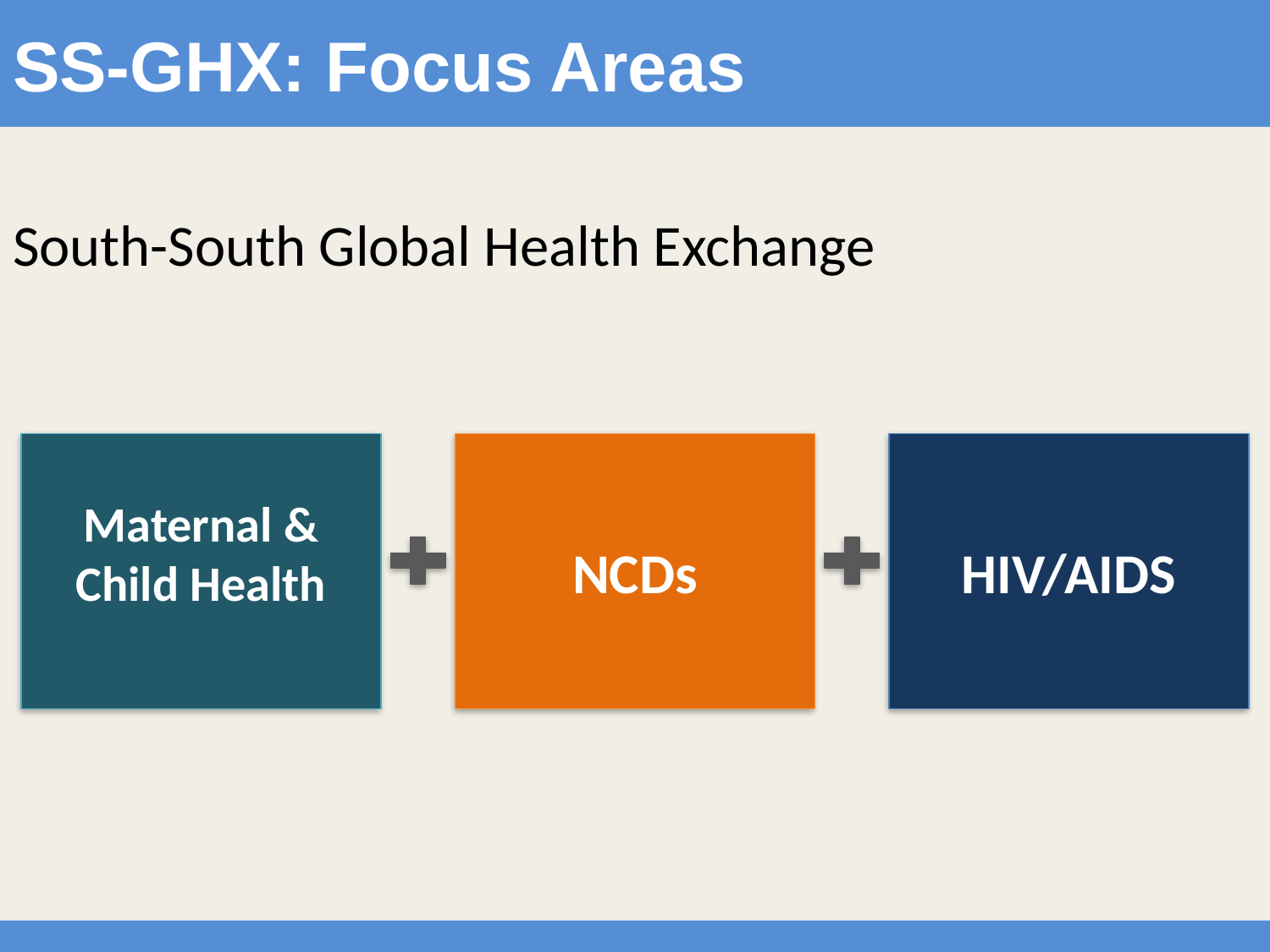

# SS-GHX: Focus Areas

South-South Global Health Exchange

Maternal & Child Health

NCDs
HIV/AIDS